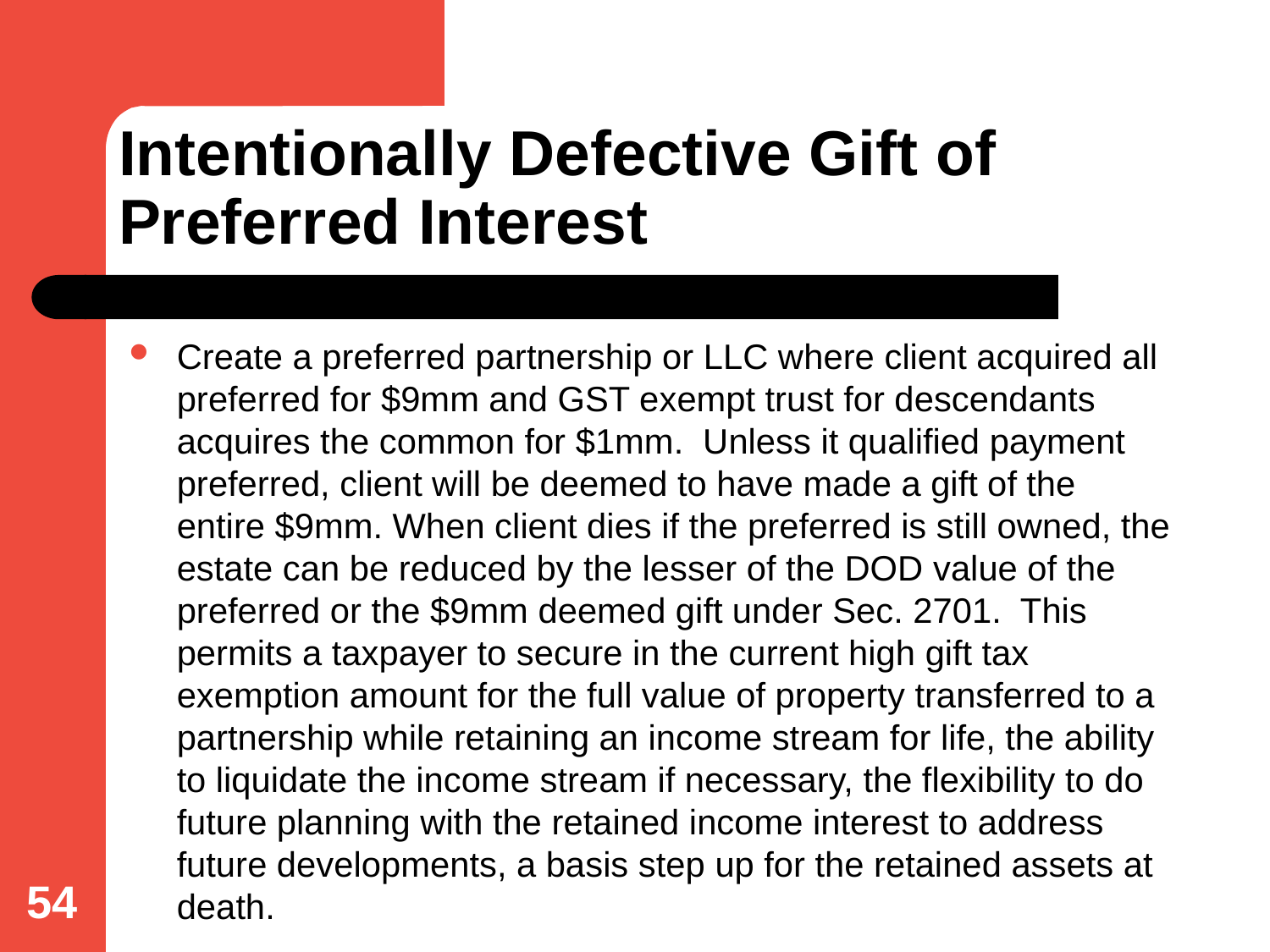

# Intentionally Defective Gift of Preferred Interest
Create a preferred partnership or LLC where client acquired all preferred for $9mm and GST exempt trust for descendants acquires the common for $1mm.  Unless it qualified payment preferred, client will be deemed to have made a gift of the entire $9mm. When client dies if the preferred is still owned, the estate can be reduced by the lesser of the DOD value of the preferred or the $9mm deemed gift under Sec. 2701.  This permits a taxpayer to secure in the current high gift tax exemption amount for the full value of property transferred to a partnership while retaining an income stream for life, the ability to liquidate the income stream if necessary, the flexibility to do future planning with the retained income interest to address future developments, a basis step up for the retained assets at death.
54